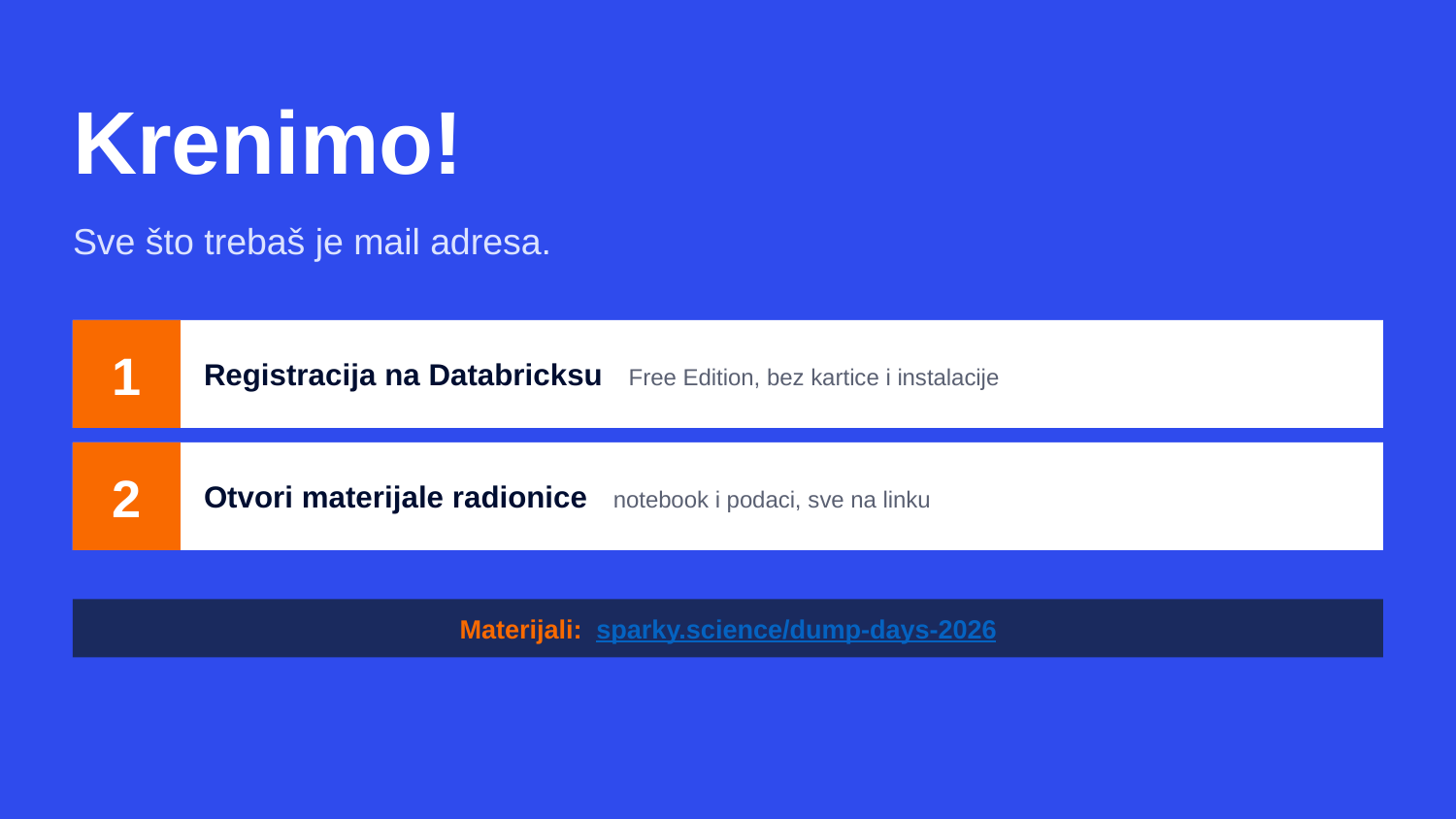

Krenimo!
Sve što trebaš je mail adresa.

1
Registracija na Databricksu   Free Edition, bez kartice i instalacije

2
Otvori materijale radionice   notebook i podaci, sve na linku

Materijali:  sparky.science/dump-days-2026